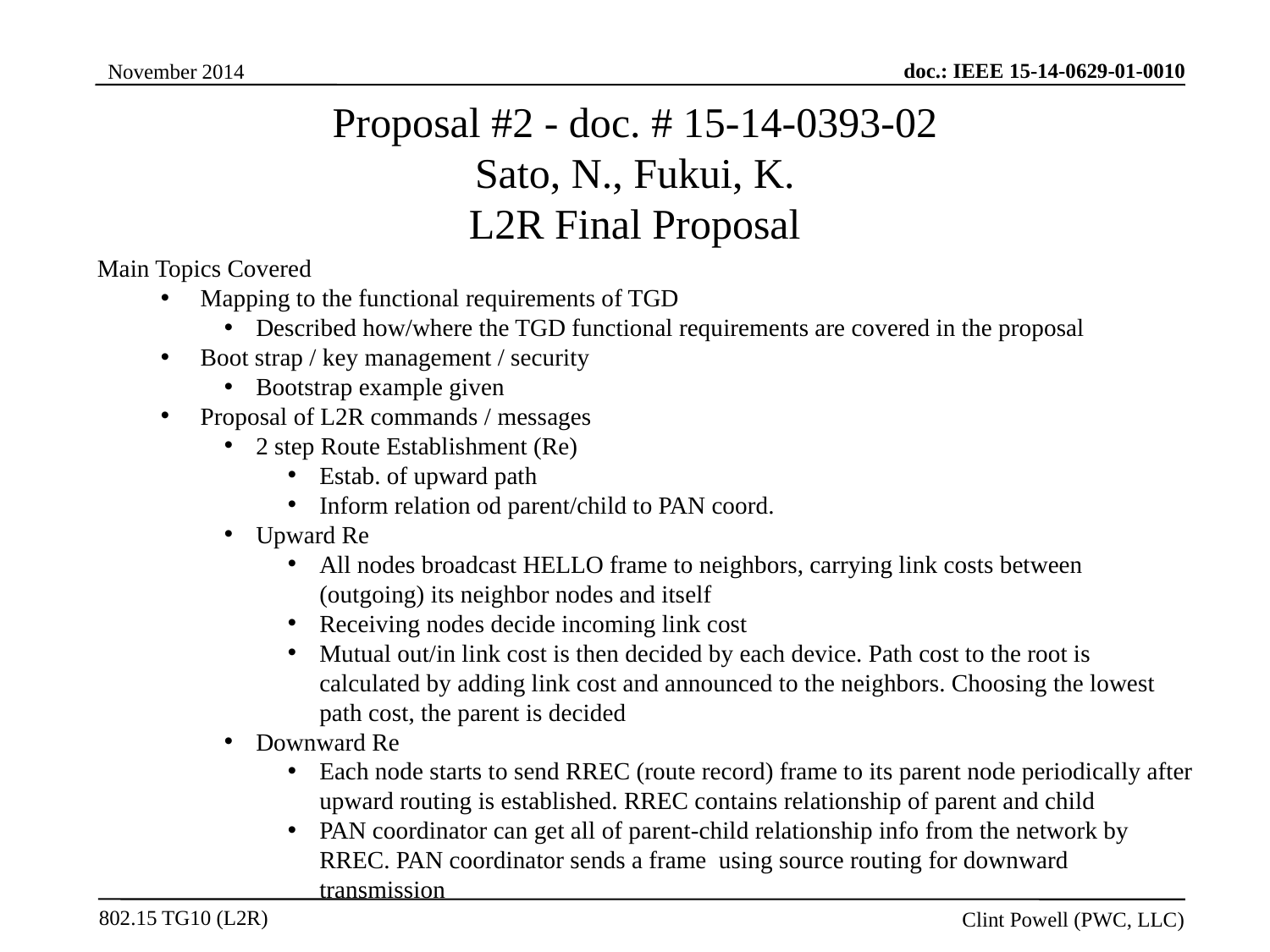

Proposal #2 - doc. # 15-14-0393-02
Sato, N., Fukui, K.
L2R Final Proposal
Main Topics Covered
Mapping to the functional requirements of TGD
Described how/where the TGD functional requirements are covered in the proposal
Boot strap / key management / security
Bootstrap example given
Proposal of L2R commands / messages
2 step Route Establishment (Re)
Estab. of upward path
Inform relation od parent/child to PAN coord.
Upward Re
All nodes broadcast HELLO frame to neighbors, carrying link costs between (outgoing) its neighbor nodes and itself
Receiving nodes decide incoming link cost
Mutual out/in link cost is then decided by each device. Path cost to the root is calculated by adding link cost and announced to the neighbors. Choosing the lowest path cost, the parent is decided
Downward Re
Each node starts to send RREC (route record) frame to its parent node periodically after upward routing is established. RREC contains relationship of parent and child
PAN coordinator can get all of parent-child relationship info from the network by RREC. PAN coordinator sends a frame  using source routing for downward transmission